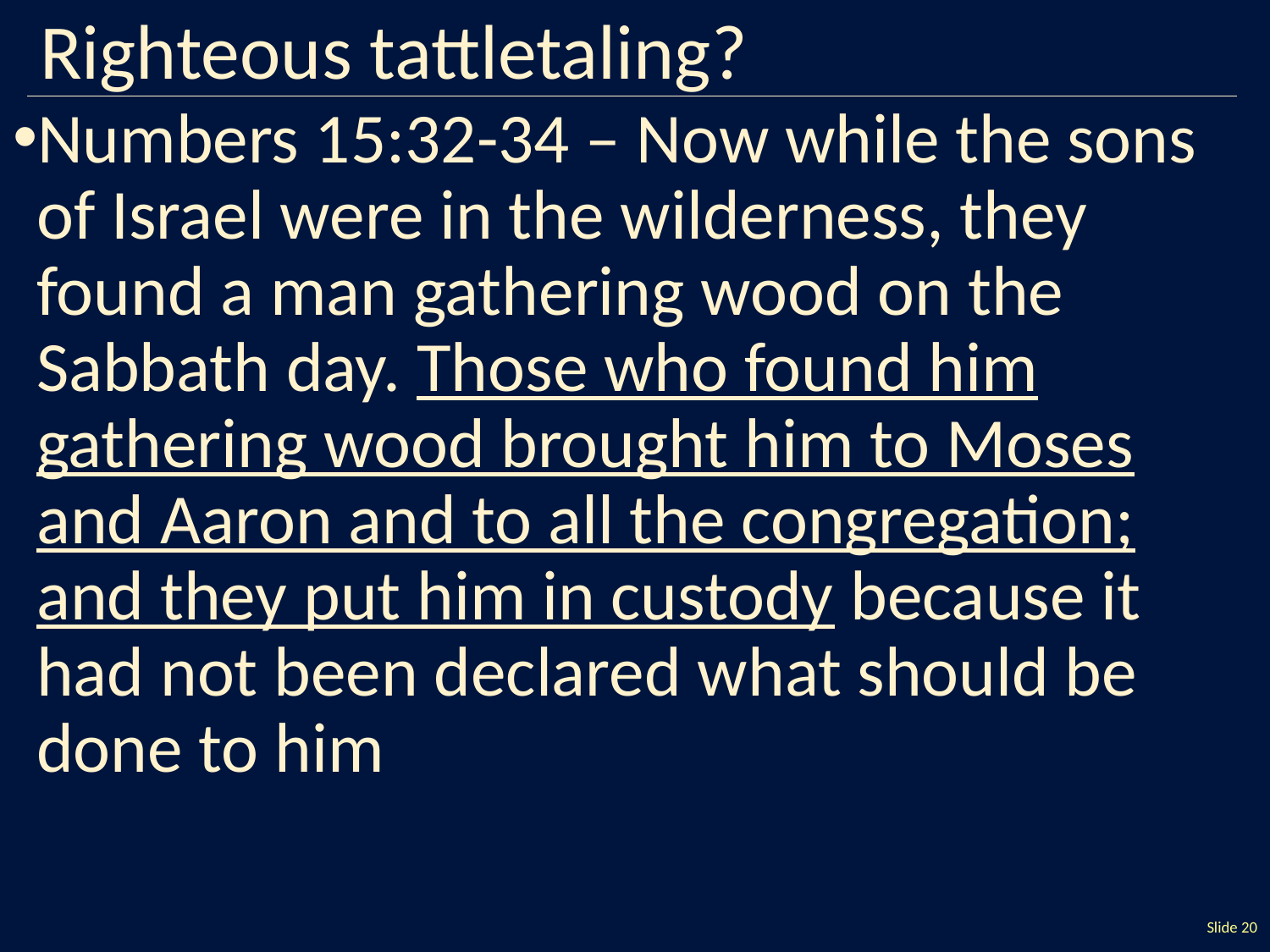

# Righteous tattletaling?
Numbers 15:32-34 – Now while the sons of Israel were in the wilderness, they found a man gathering wood on the Sabbath day. Those who found him gathering wood brought him to Moses and Aaron and to all the congregation; and they put him in custody because it had not been declared what should be done to him
Slide 20